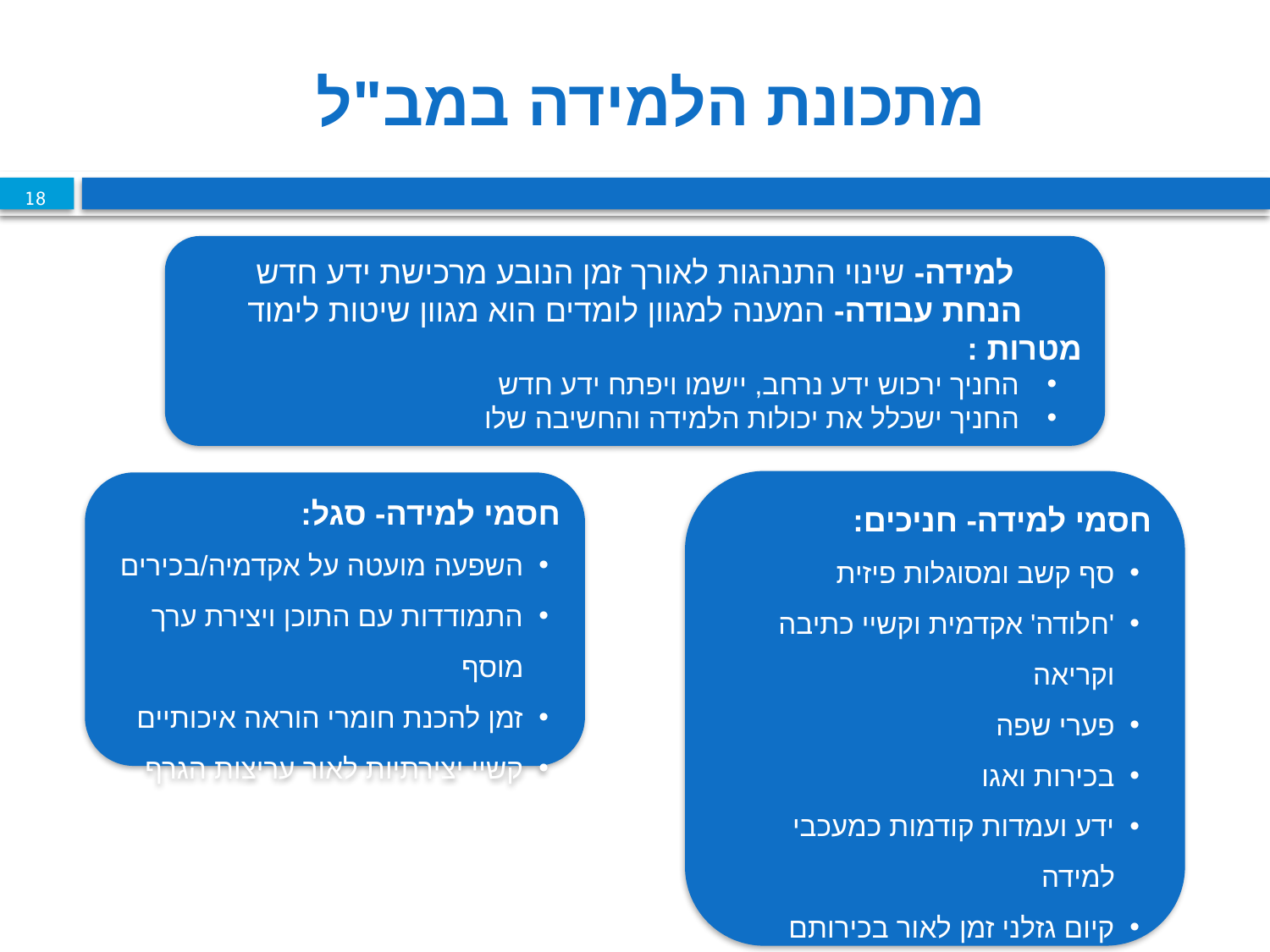

# מתכונת הלמידה במב"ל
18
למידה- שינוי התנהגות לאורך זמן הנובע מרכישת ידע חדש
הנחת עבודה- המענה למגוון לומדים הוא מגוון שיטות לימוד
מטרות :
החניך ירכוש ידע נרחב, יישמו ויפתח ידע חדש
החניך ישכלל את יכולות הלמידה והחשיבה שלו
חסמי למידה- חניכים:
סף קשב ומסוגלות פיזית
'חלודה' אקדמית וקשיי כתיבה וקריאה
פערי שפה
בכירות ואגו
ידע ועמדות קודמות כמעכבי למידה
קיום גזלני זמן לאור בכירותם
'שנת משפחה' וערעור הרגלים
משימתיות ע"פ הרחבת אופקים

חסמי למידה- סגל:
השפעה מועטה על אקדמיה/בכירים
התמודדות עם התוכן ויצירת ערך מוסף
זמן להכנת חומרי הוראה איכותיים
קשיי יצירתיות לאור עריצות הגרף